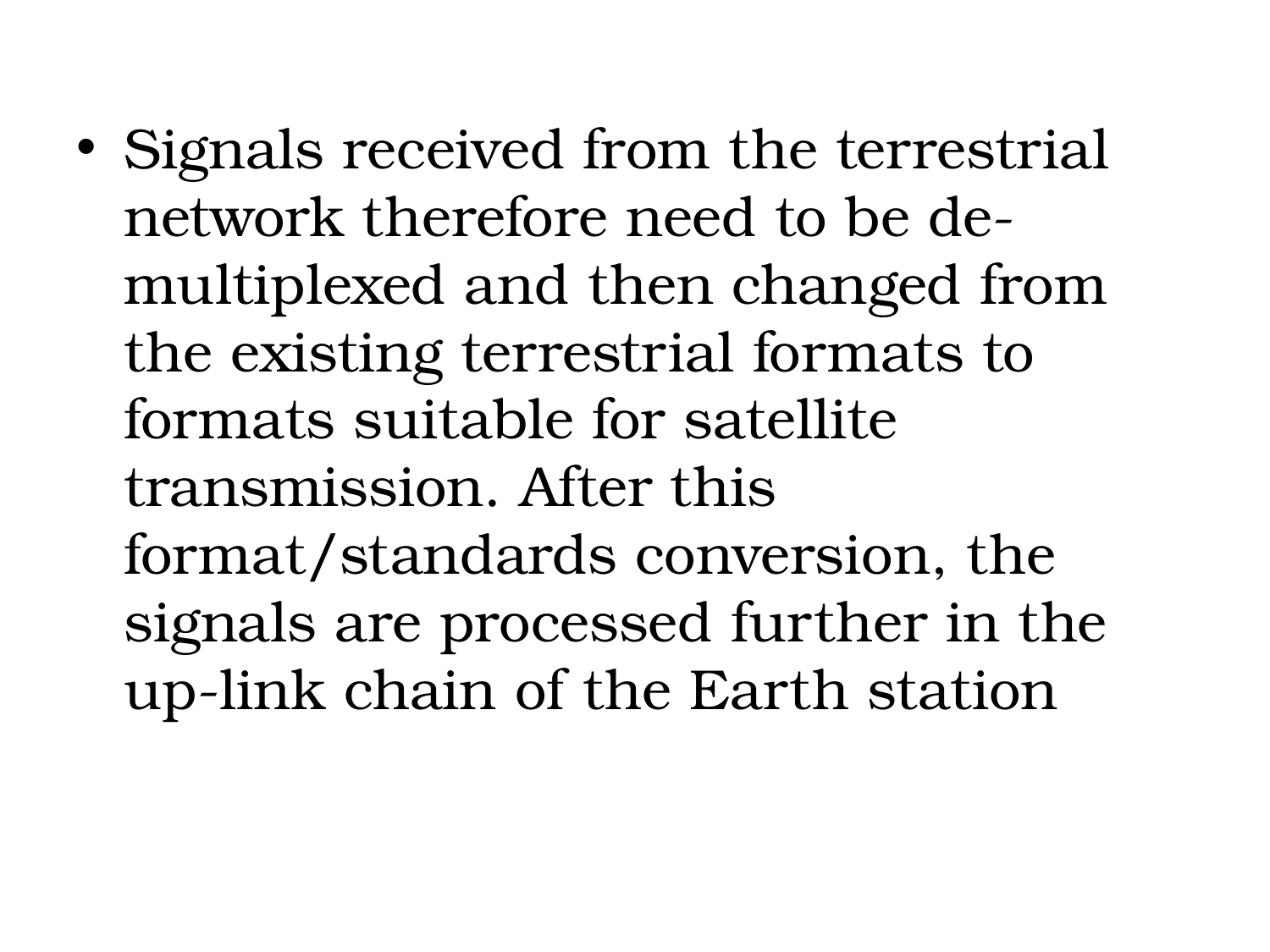

Signals received from the terrestrial network therefore need to be de-multiplexed and then changed from the existing terrestrial formats to  formats suitable for satellite transmission. After this format/standards conversion, the signals are processed further in the up-link chain of the Earth station